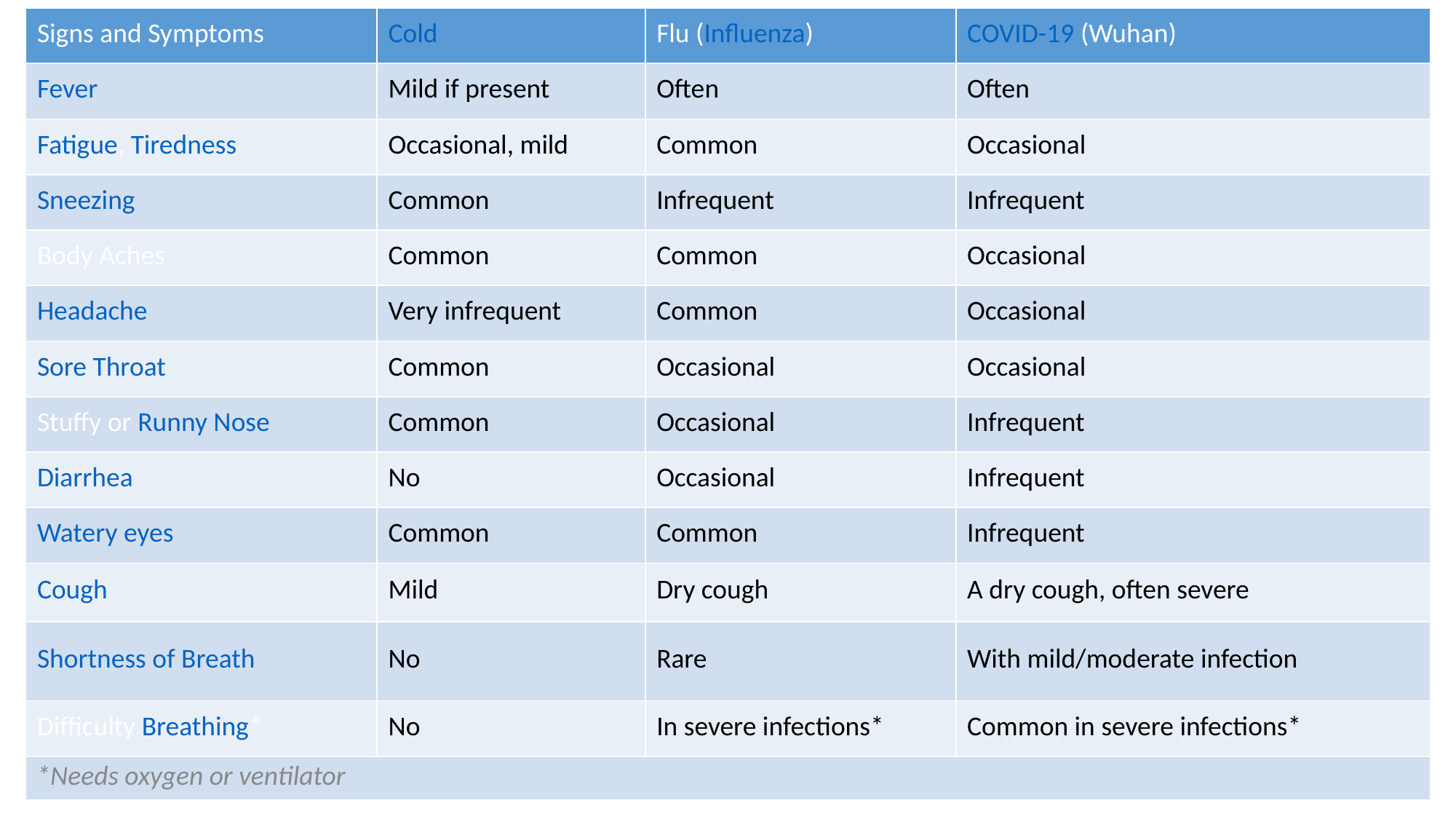

| Signs and Symptoms | Cold | Flu (Influenza) | COVID-19 (Wuhan) |
| --- | --- | --- | --- |
| Fever | Mild if present | Often | Often |
| Fatigue, Tiredness | Occasional, mild | Common | Occasional |
| Sneezing | Common | Infrequent | Infrequent |
| Body Aches | Common | Common | Occasional |
| Headache | Very infrequent | Common | Occasional |
| Sore Throat | Common | Occasional | Occasional |
| Stuffy or Runny Nose | Common | Occasional | Infrequent |
| Diarrhea | No | Occasional | Infrequent |
| Watery eyes | Common | Common | Infrequent |
| Cough | Mild | Dry cough | A dry cough, often severe |
| Shortness of Breath | No | Rare | With mild/moderate infection |
| Difficulty Breathing\* | No | In severe infections\* | Common in severe infections\* |
| \*Needs oxygen or ventilator |  |  |  |